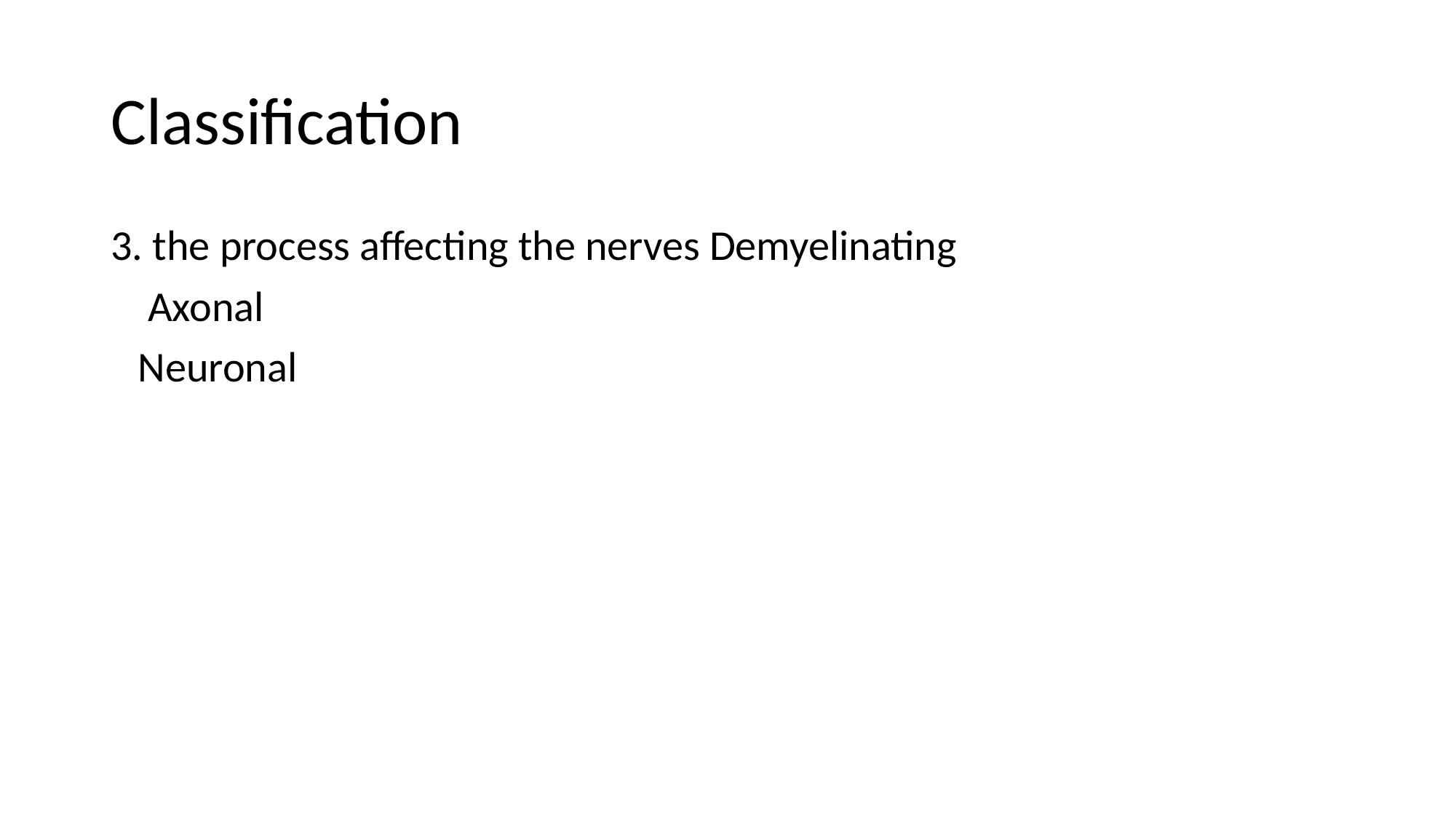

# Classification
3. the process affecting the nerves Demyelinating
	 Axonal
	Neuronal